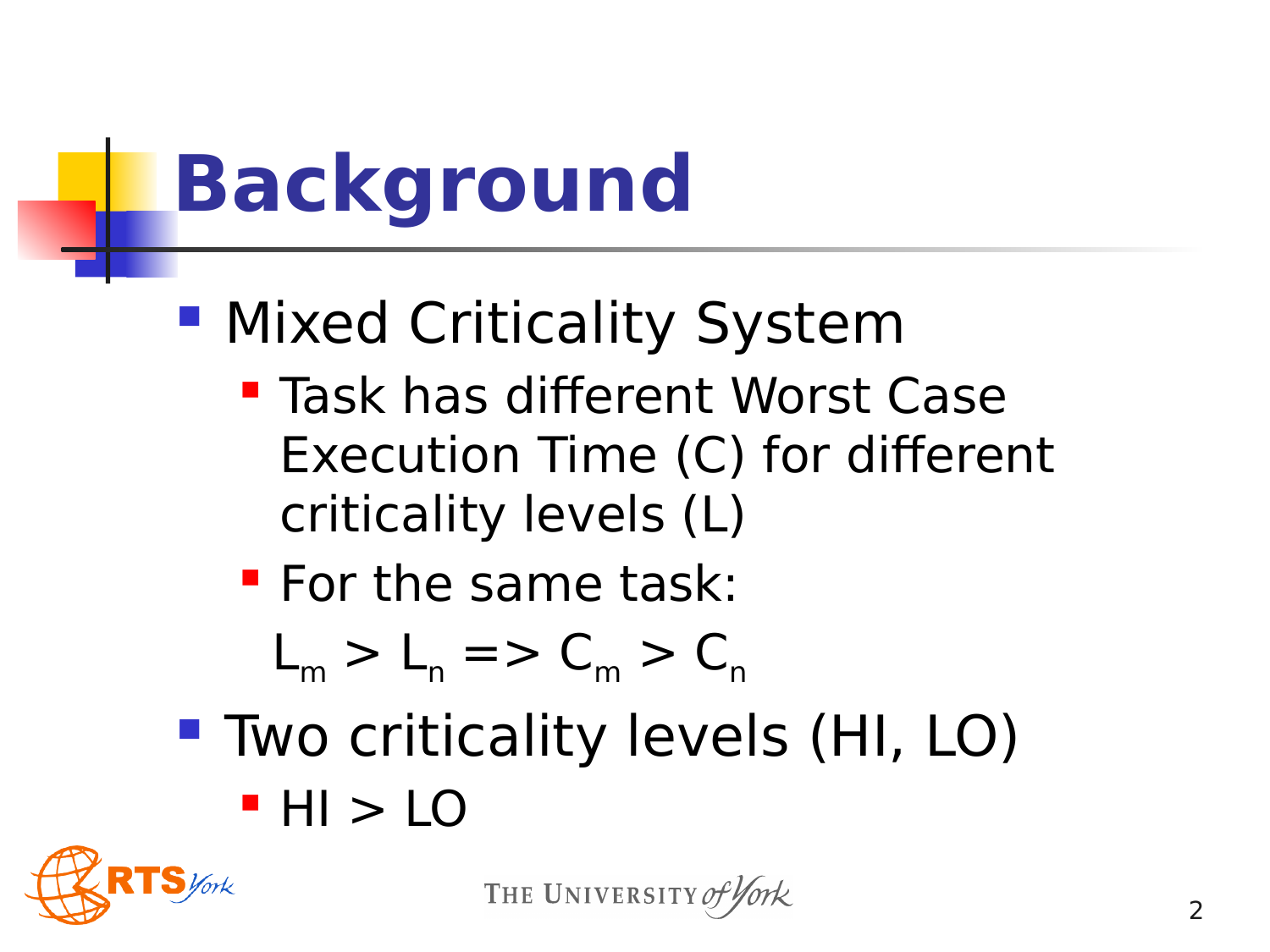

# Background
Mixed Criticality System
Task has different Worst Case Execution Time (C) for different criticality levels (L)
For the same task:
  Lm > Ln => Cm > Cn
Two criticality levels (HI, LO)
HI > LO

2